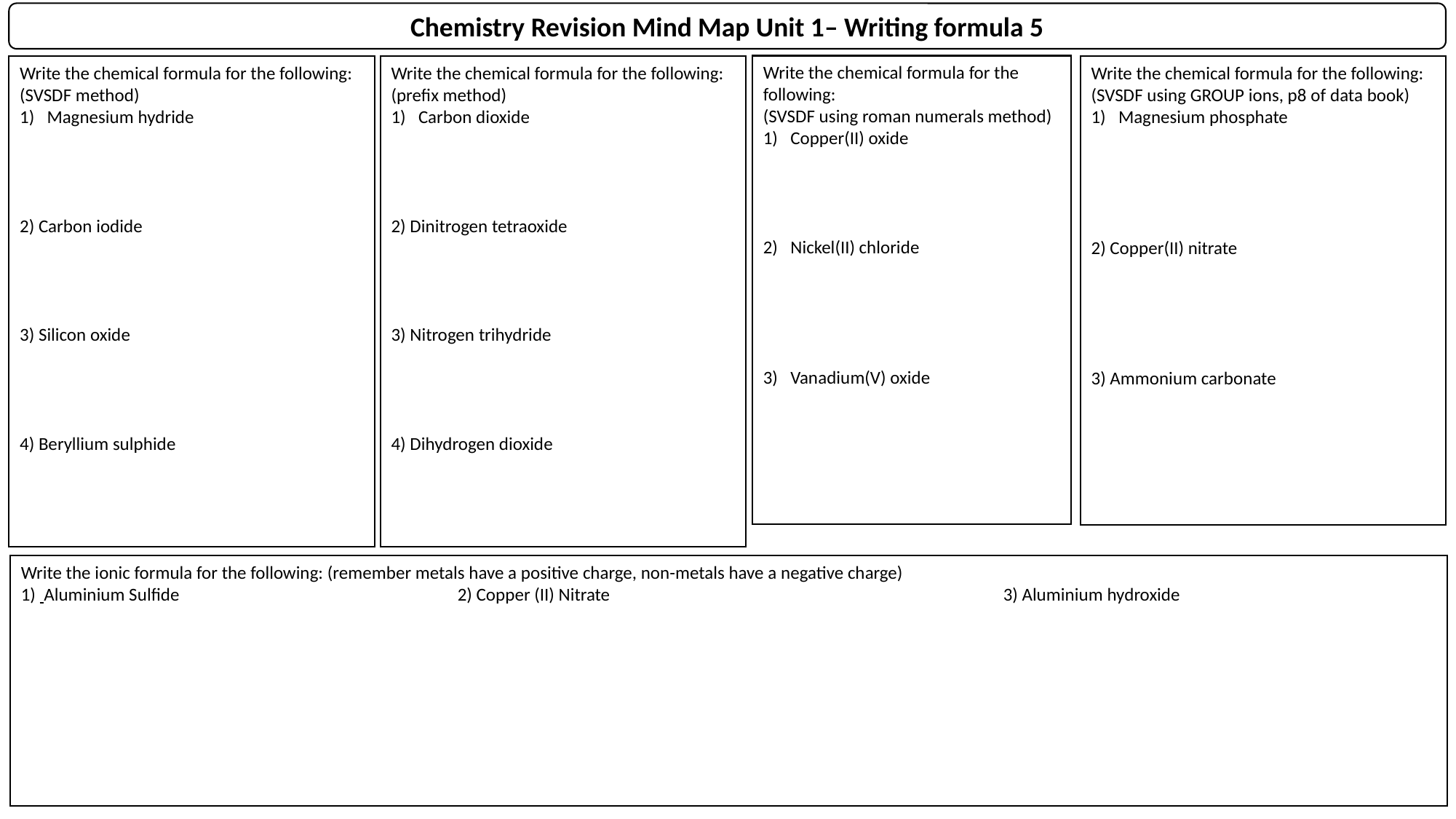

Chemistry Revision Mind Map Unit 1– Writing formula 5
Write the chemical formula for the following:
(SVSDF using roman numerals method)
Copper(II) oxide

Nickel(II) chloride

Vanadium(V) oxide

Write the chemical formula for the following: (SVSDF method)
Magnesium hydride

2) Carbon iodide

3) Silicon oxide

4) Beryllium sulphide

Write the chemical formula for the following:
(prefix method)
Carbon dioxide

2) Dinitrogen tetraoxide

3) Nitrogen trihydride

4) Dihydrogen dioxide

Write the chemical formula for the following:
(SVSDF using GROUP ions, p8 of data book)
Magnesium phosphate

2) Copper(II) nitrate

3) Ammonium carbonate

Write the ionic formula for the following: (remember metals have a positive charge, non-metals have a negative charge)
1)  Aluminium Sulfide			2) Copper (II) Nitrate				3) Aluminium hydroxide